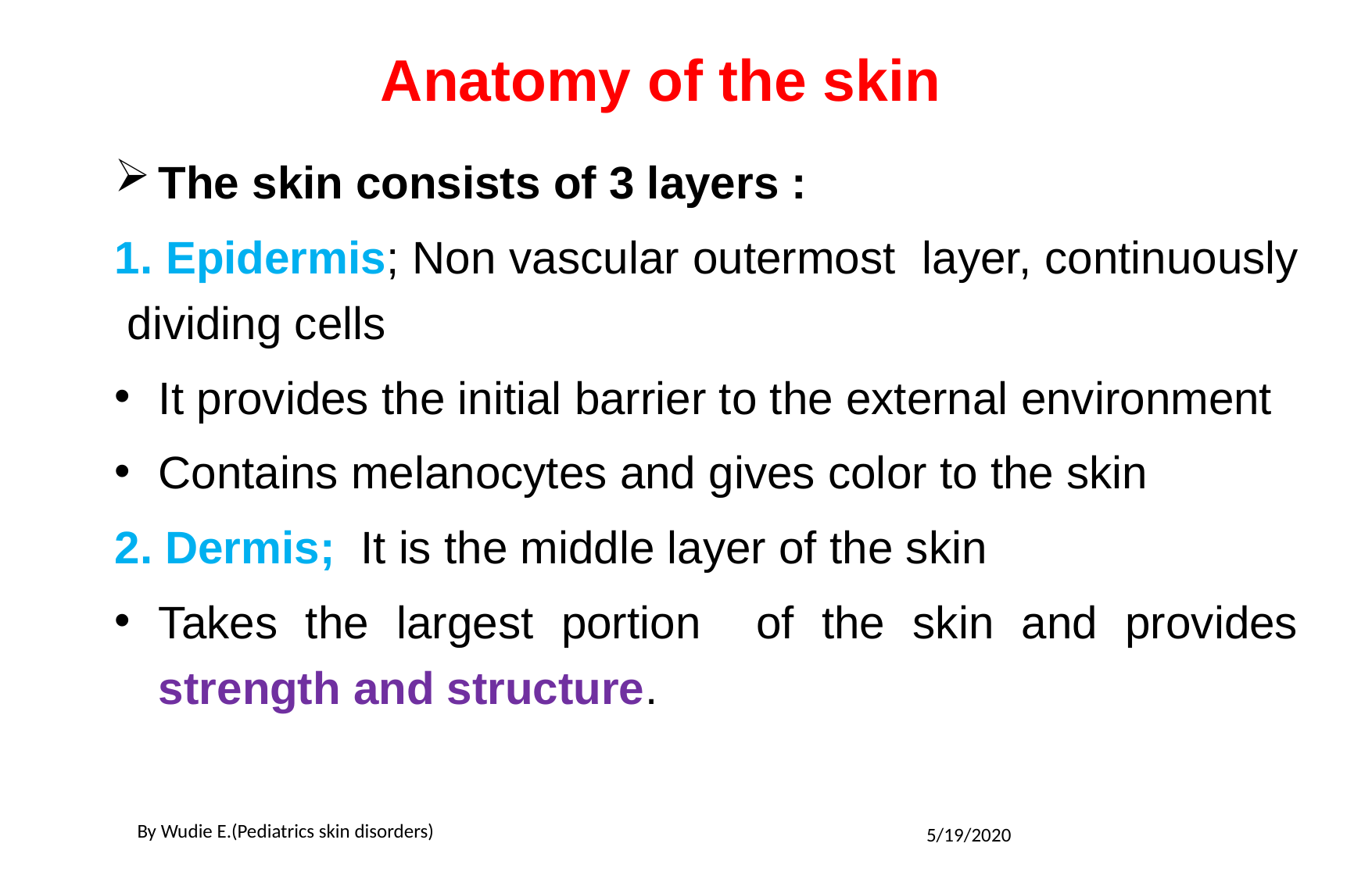

# Anatomy of the skin
The skin consists of 3 layers :
1. Epidermis; Non vascular outermost  layer, continuously  dividing cells
It provides the initial barrier to the external environment
Contains melanocytes and gives color to the skin
2. Dermis;  It is the middle layer of the skin
Takes the largest portion  of the skin and provides strength and structure.

By Wudie E.(Pediatrics skin disorders)
5/19/2020